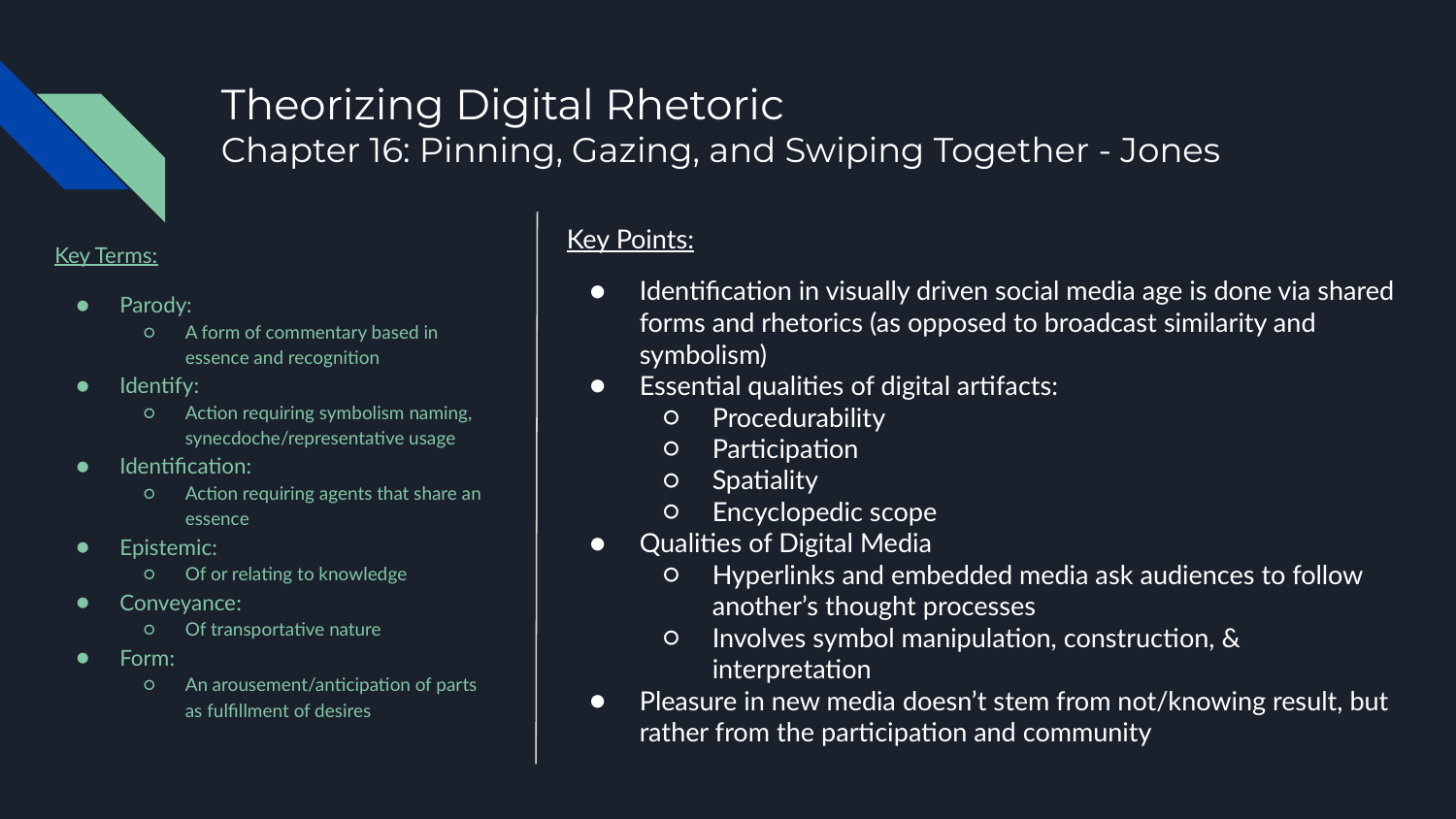

# Theorizing Digital Rhetoric
Chapter 16: Pinning, Gazing, and Swiping Together - Jones
Key Points:
Identification in visually driven social media age is done via shared forms and rhetorics (as opposed to broadcast similarity and symbolism)
Essential qualities of digital artifacts:
Procedurability
Participation
Spatiality
Encyclopedic scope
Qualities of Digital Media
Hyperlinks and embedded media ask audiences to follow another’s thought processes
Involves symbol manipulation, construction, & interpretation
Pleasure in new media doesn’t stem from not/knowing result, but rather from the participation and community
Key Terms:
Parody:
A form of commentary based in essence and recognition
Identify:
Action requiring symbolism naming, synecdoche/representative usage
Identification:
Action requiring agents that share an essence
Epistemic:
Of or relating to knowledge
Conveyance:
Of transportative nature
Form:
An arousement/anticipation of parts as fulfillment of desires